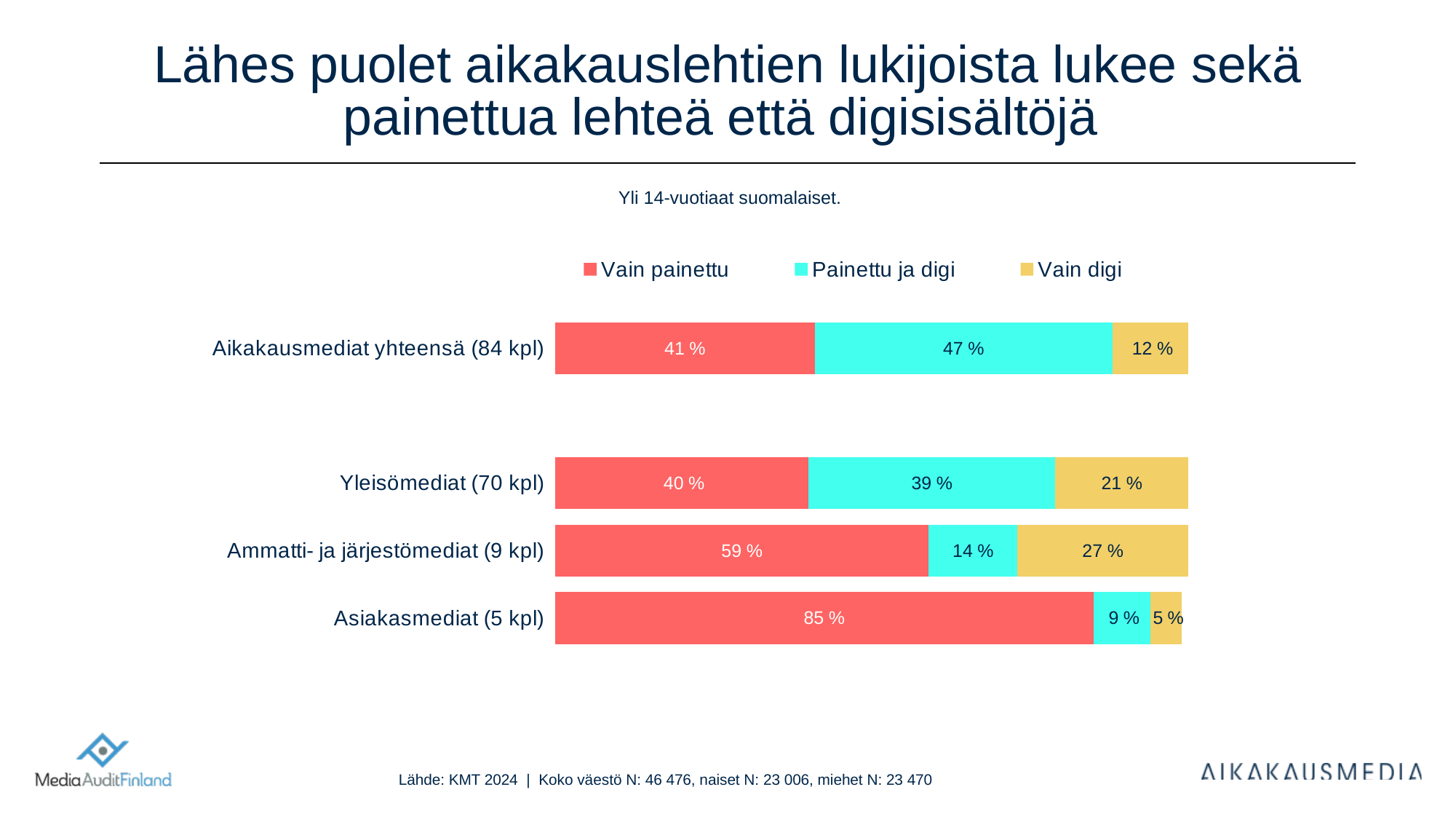

# Lähes puolet aikakauslehtien lukijoista lukee sekä painettua lehteä että digisisältöjä
Yli 14-vuotiaat suomalaiset.

### Chart

| Category | Vain painettu | Painettu ja digi | Vain digi |
|---|---|---|---|
| Asiakasmediat (5 kpl) | 85.0 | 9.0 | 5.0 |
| Ammatti- ja järjestömediat (9 kpl) | 59.0 | 14.0 | 27.0 |
| Yleisömediat (70 kpl) | 40.0 | 39.0 | 21.0 |
|  | None | None | None |
| Aikakausmediat yhteensä (84 kpl) | 41.0 | 47.0 | 12.0 |